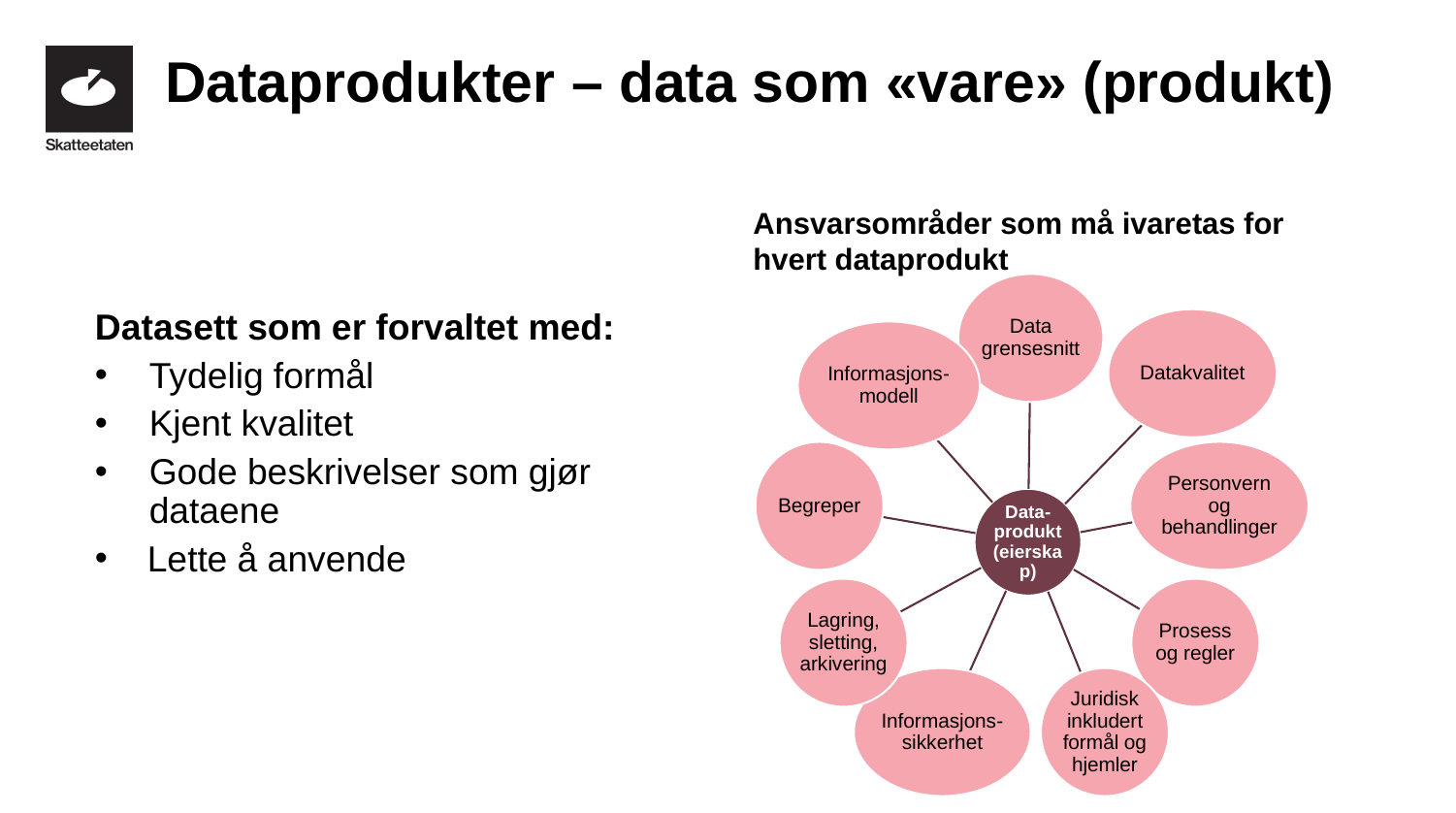

Dataprodukter – data som «vare» (produkt)
Ansvarsområder som må ivaretas for hvert dataprodukt
Data-produkt (eierskap)

Data grensesnitt

Datakvalitet

Personvern og behandlinger

Prosess og regler

Juridisk inkludert formål og hjemler

Informasjons-sikkerhet

Lagring, sletting, arkivering

Begreper

Informasjons-modell
Datasett som er forvaltet med:
Tydelig formål
Kjent kvalitet
Gode beskrivelser som gjør dataene
    Lette å anvende